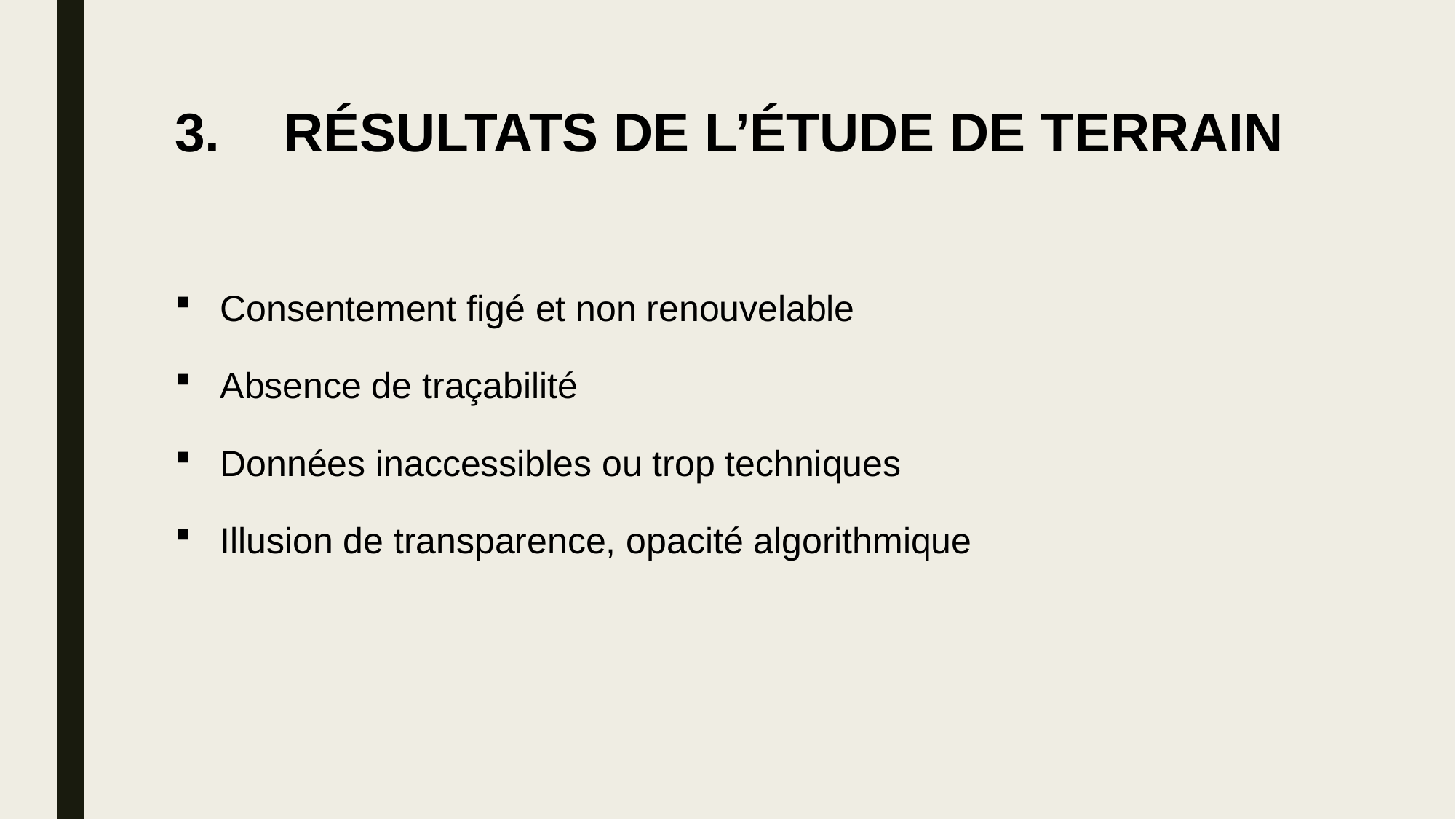

# 3.	RÉSULTATS DE L’ÉTUDE DE TERRAIN
Consentement figé et non renouvelable
Absence de traçabilité
Données inaccessibles ou trop techniques
Illusion de transparence, opacité algorithmique